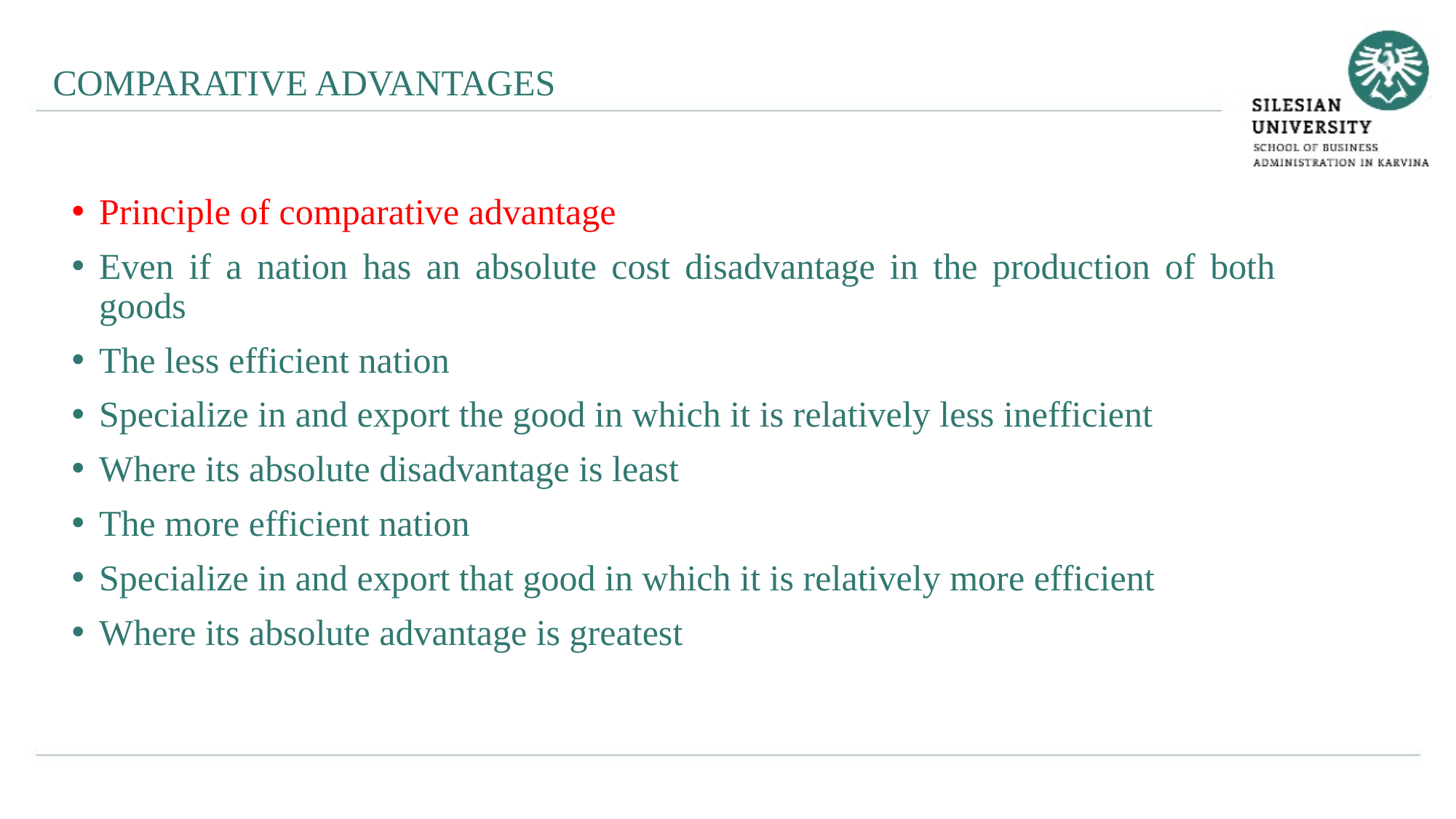

COMPARATIVE ADVANTAGES
Principle of comparative advantage
Even if a nation has an absolute cost disadvantage in the production of both goods
The less efficient nation
Specialize in and export the good in which it is relatively less inefficient
Where its absolute disadvantage is least
The more efficient nation
Specialize in and export that good in which it is relatively more efficient
Where its absolute advantage is greatest